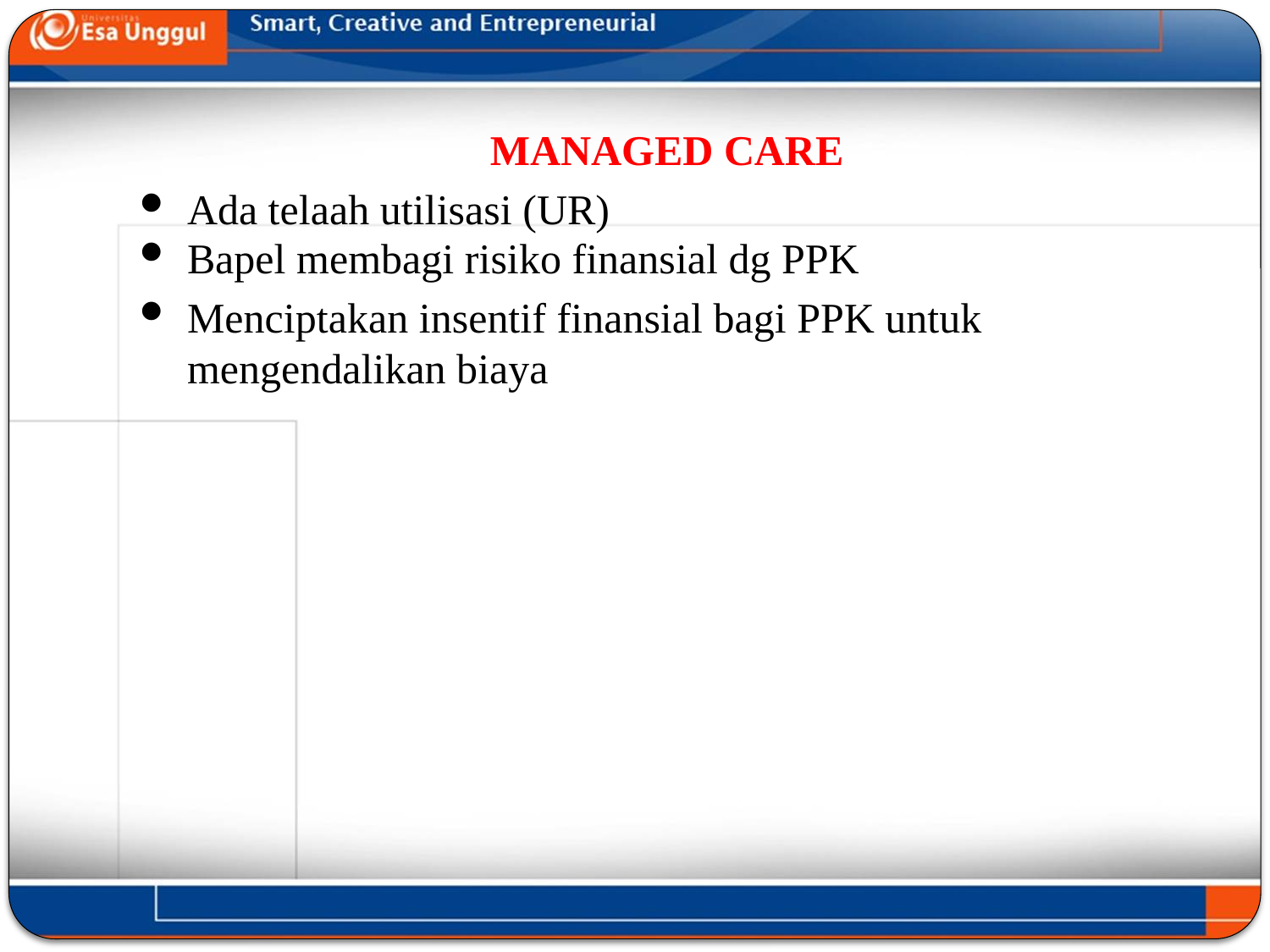

MANAGED CARE
Ada telaah utilisasi (UR)
Bapel membagi risiko finansial dg PPK
Menciptakan insentif finansial bagi PPK untuk mengendalikan biaya